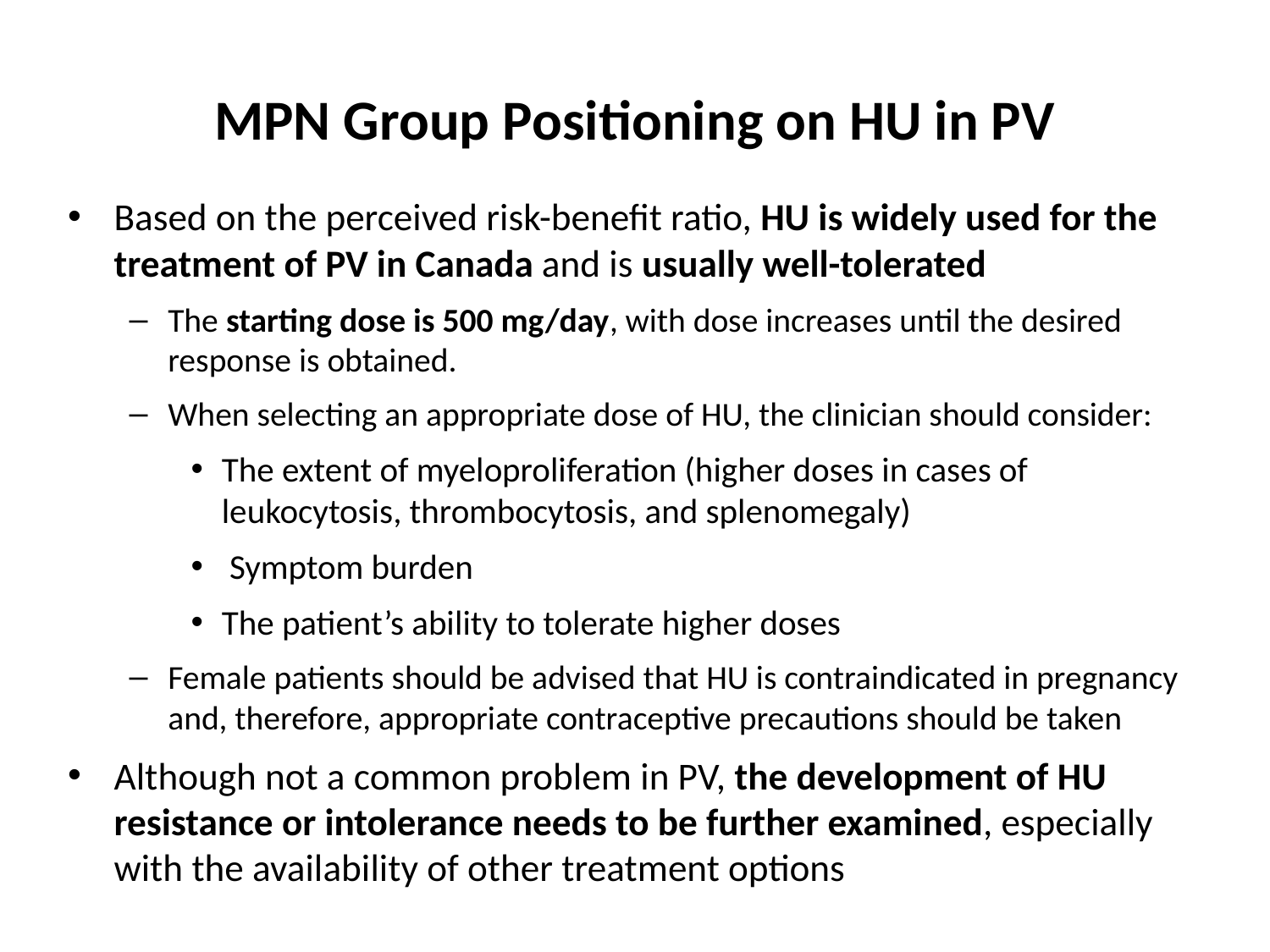

# MPN Group Positioning on HU in PV
Based on the perceived risk-benefit ratio, HU is widely used for the treatment of PV in Canada and is usually well-tolerated
The starting dose is 500 mg/day, with dose increases until the desired response is obtained.
When selecting an appropriate dose of HU, the clinician should consider:
The extent of myeloproliferation (higher doses in cases of leukocytosis, thrombocytosis, and splenomegaly)
 Symptom burden
The patient’s ability to tolerate higher doses
Female patients should be advised that HU is contraindicated in pregnancy and, therefore, appropriate contraceptive precautions should be taken
Although not a common problem in PV, the development of HU resistance or intolerance needs to be further examined, especially with the availability of other treatment options